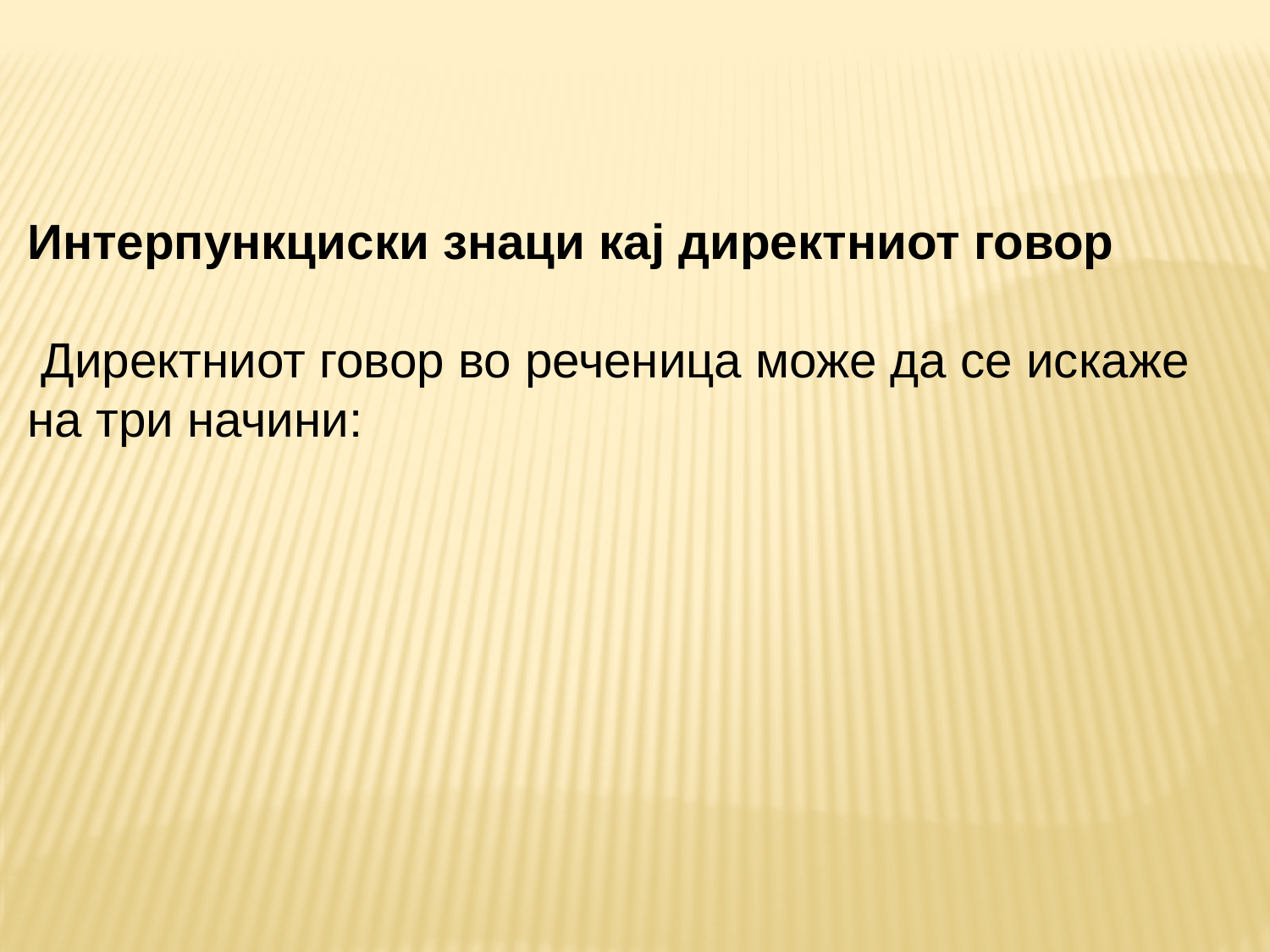

Интерпункциски знаци кај директниот говор

 Директниот говор во реченица може да се искаже на три начини: